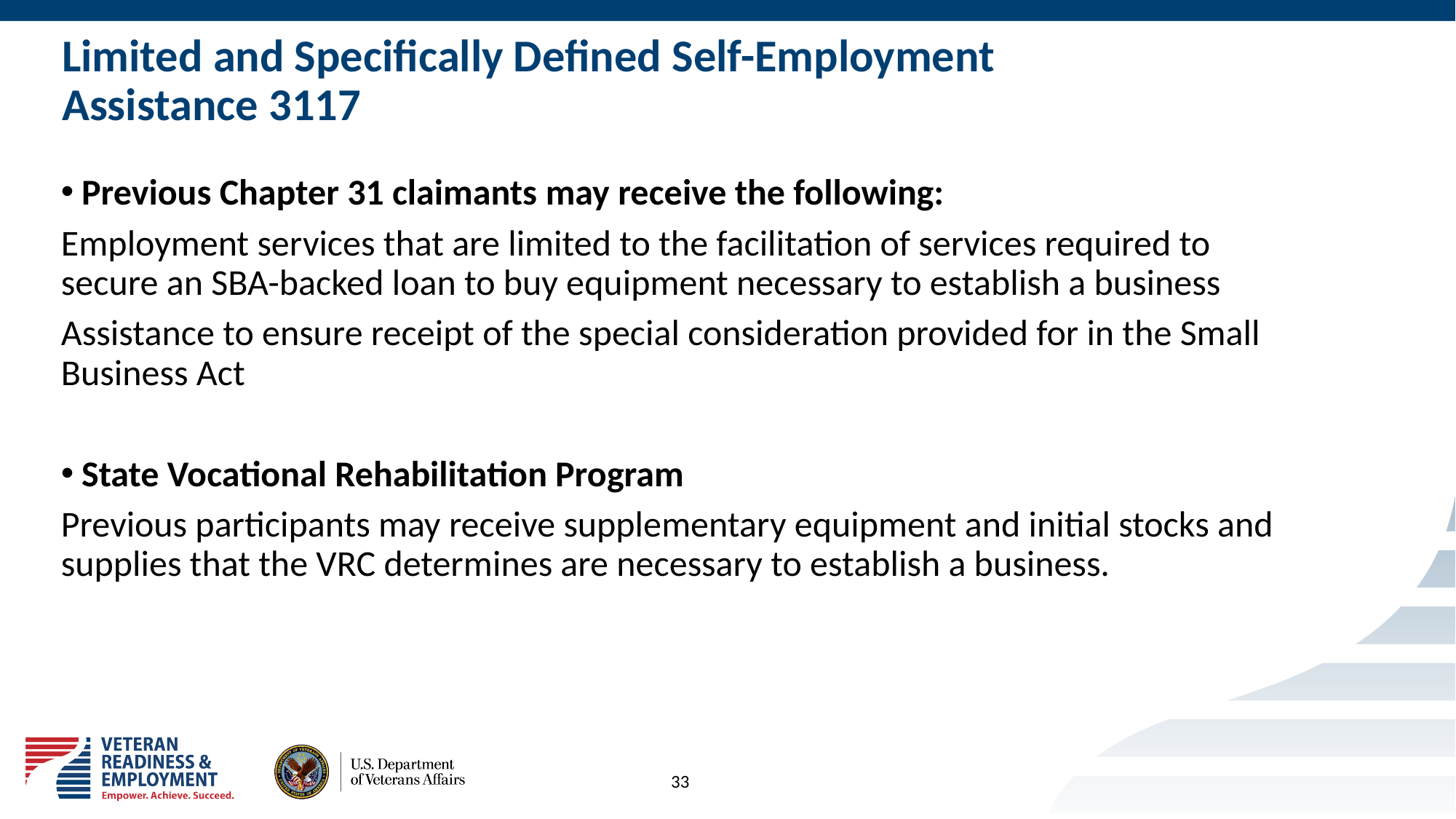

# Limited and Specifically Defined Self-Employment Assistance 3117
Previous Chapter 31 claimants may receive the following:
Employment services that are limited to the facilitation of services required to secure an SBA-backed loan to buy equipment necessary to establish a business
Assistance to ensure receipt of the special consideration provided for in the Small Business Act

State Vocational Rehabilitation Program
Previous participants may receive supplementary equipment and initial stocks and supplies that the VRC determines are necessary to establish a business.

33